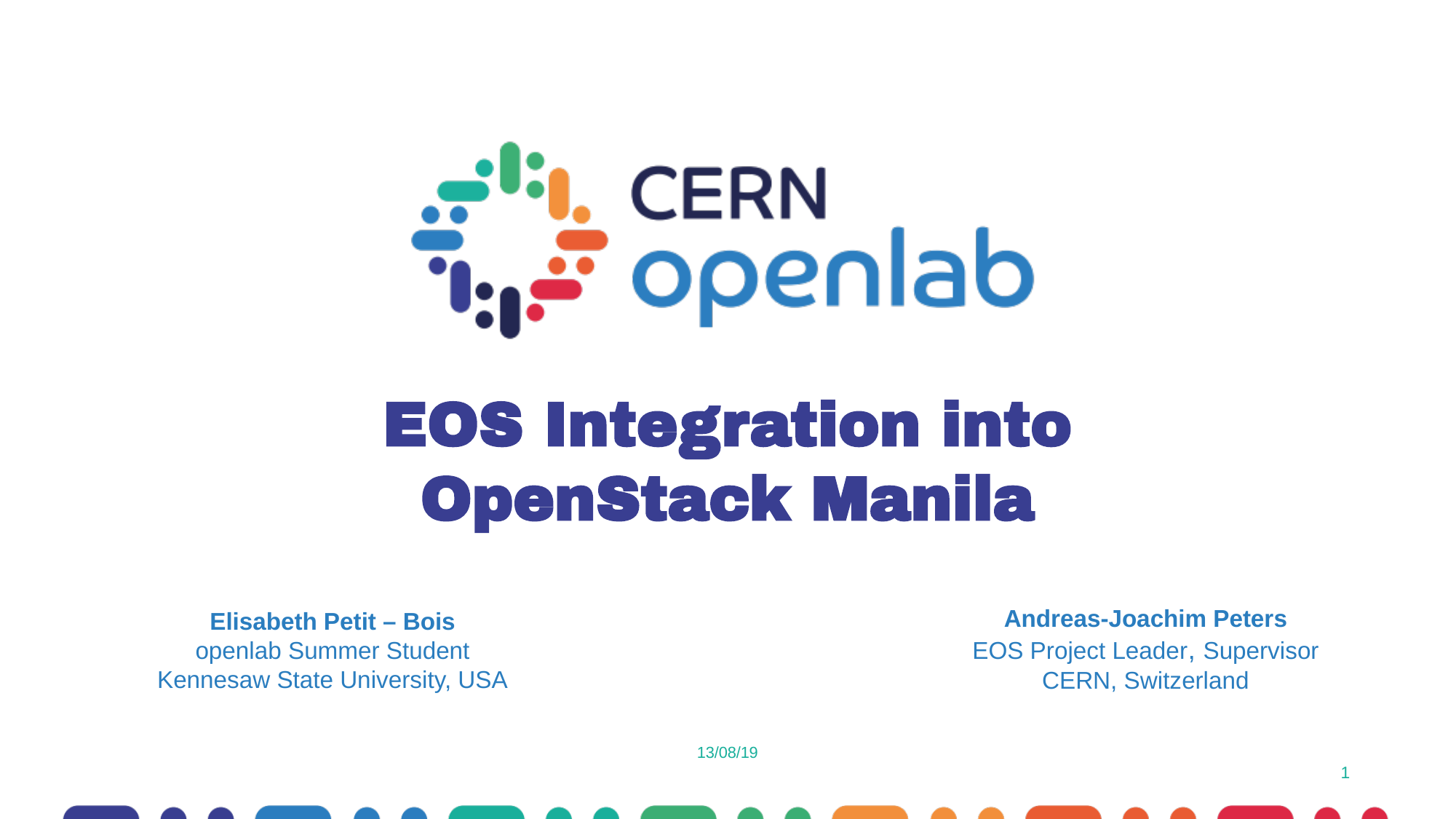

EOS Integration into OpenStack Manila
Andreas-Joachim Peters
EOS Project Leader, Supervisor
CERN, Switzerland
Elisabeth Petit – Bois
openlab Summer Student
Kennesaw State University, USA
13/08/19